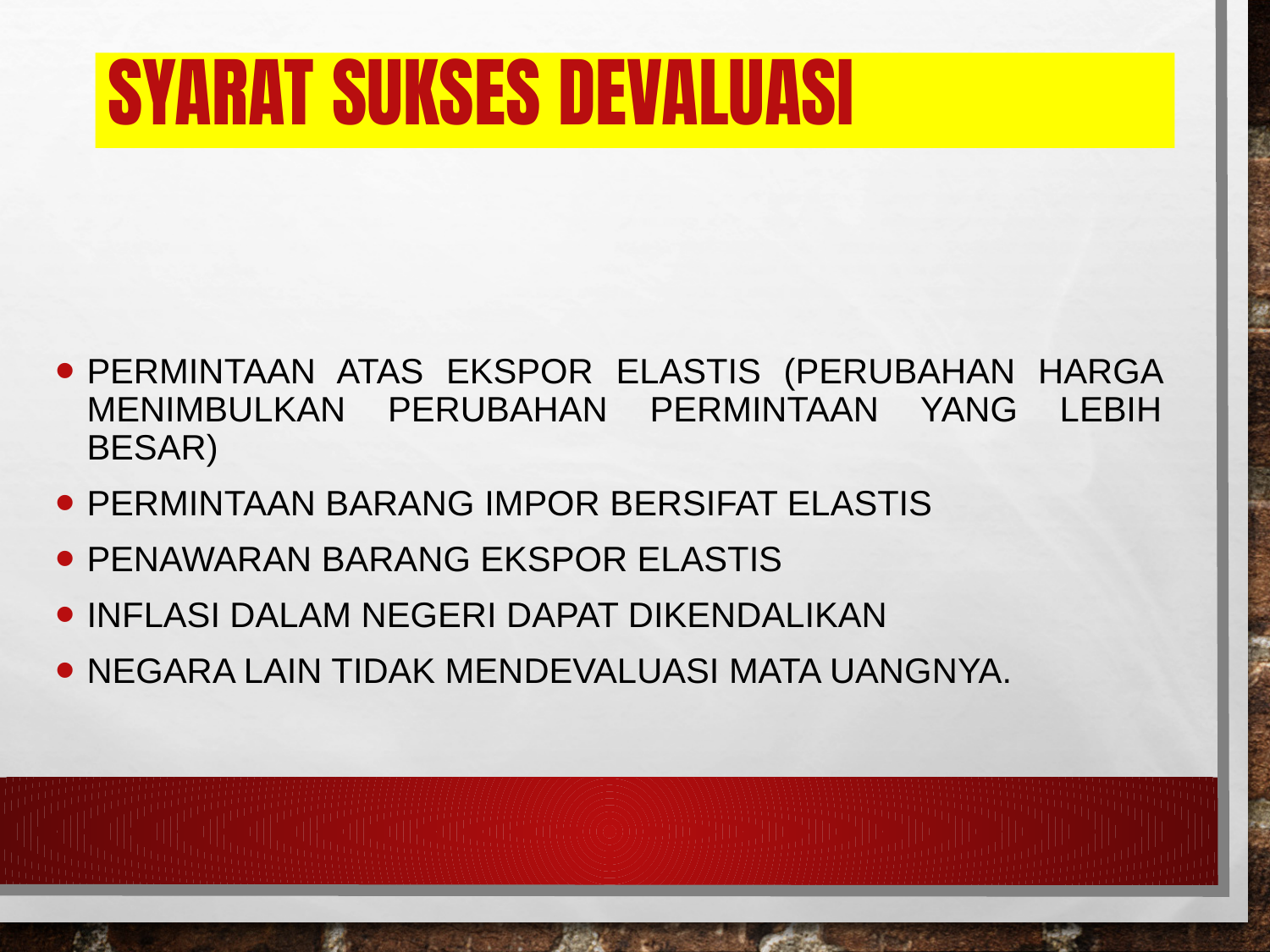

# Syarat sukses devaluasi
permintaan atas ekspor elastis (perubahan harga menimbulkan perubahan permintaan yang lebih besar)
Permintaan barang Impor bersifat elastis
Penawaran barang ekspor elastis
Inflasi dalam negeri dapat dikendalikan
Negara lain tidak mendevaluasi mata uangnya.